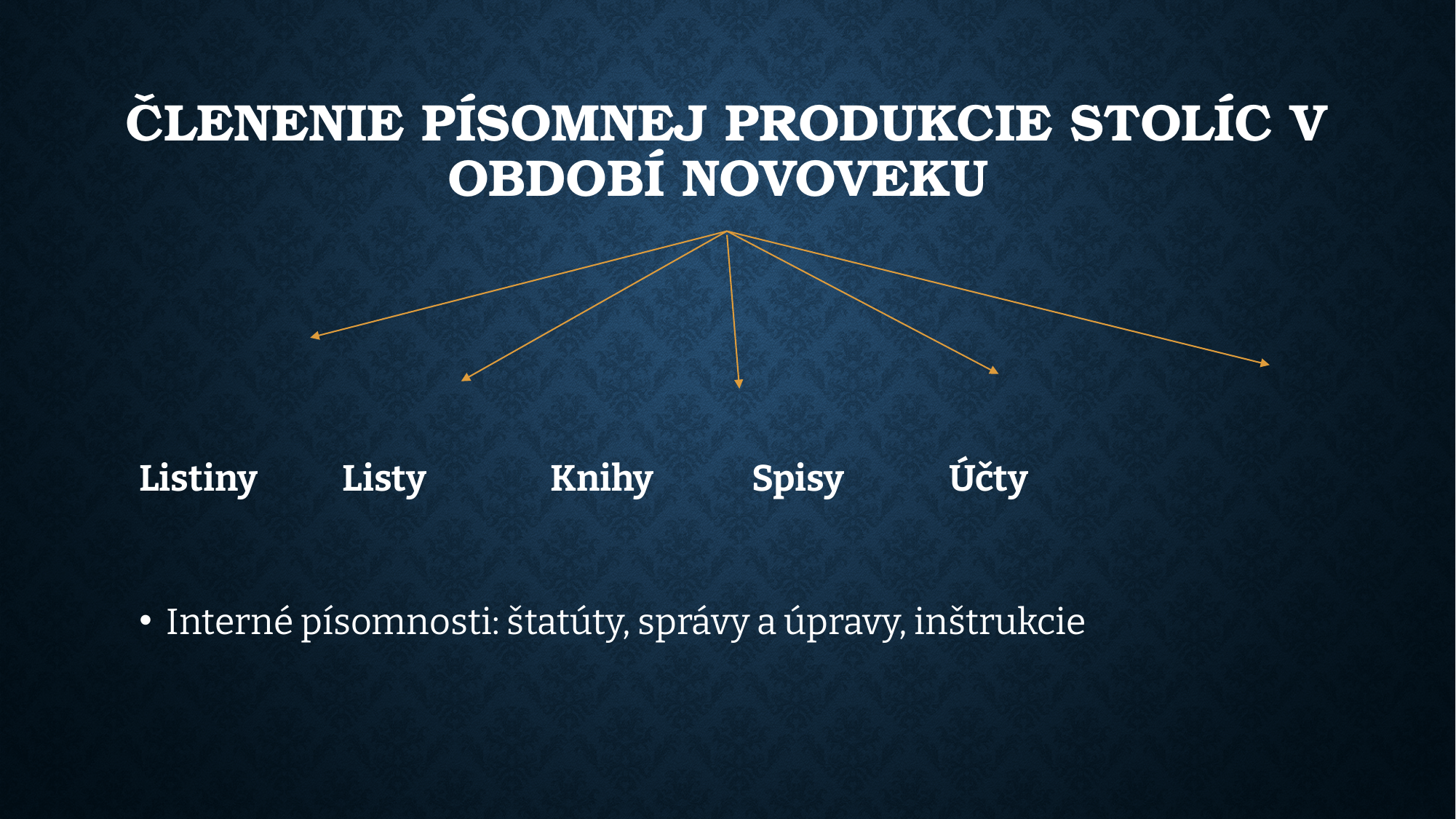

# Členenie písomnej produkcie stolíc v období novoveku
Listiny             Listy                   Knihy               Spisy                Účty

Interné písomnosti: štatúty, správy a úpravy, inštrukcie